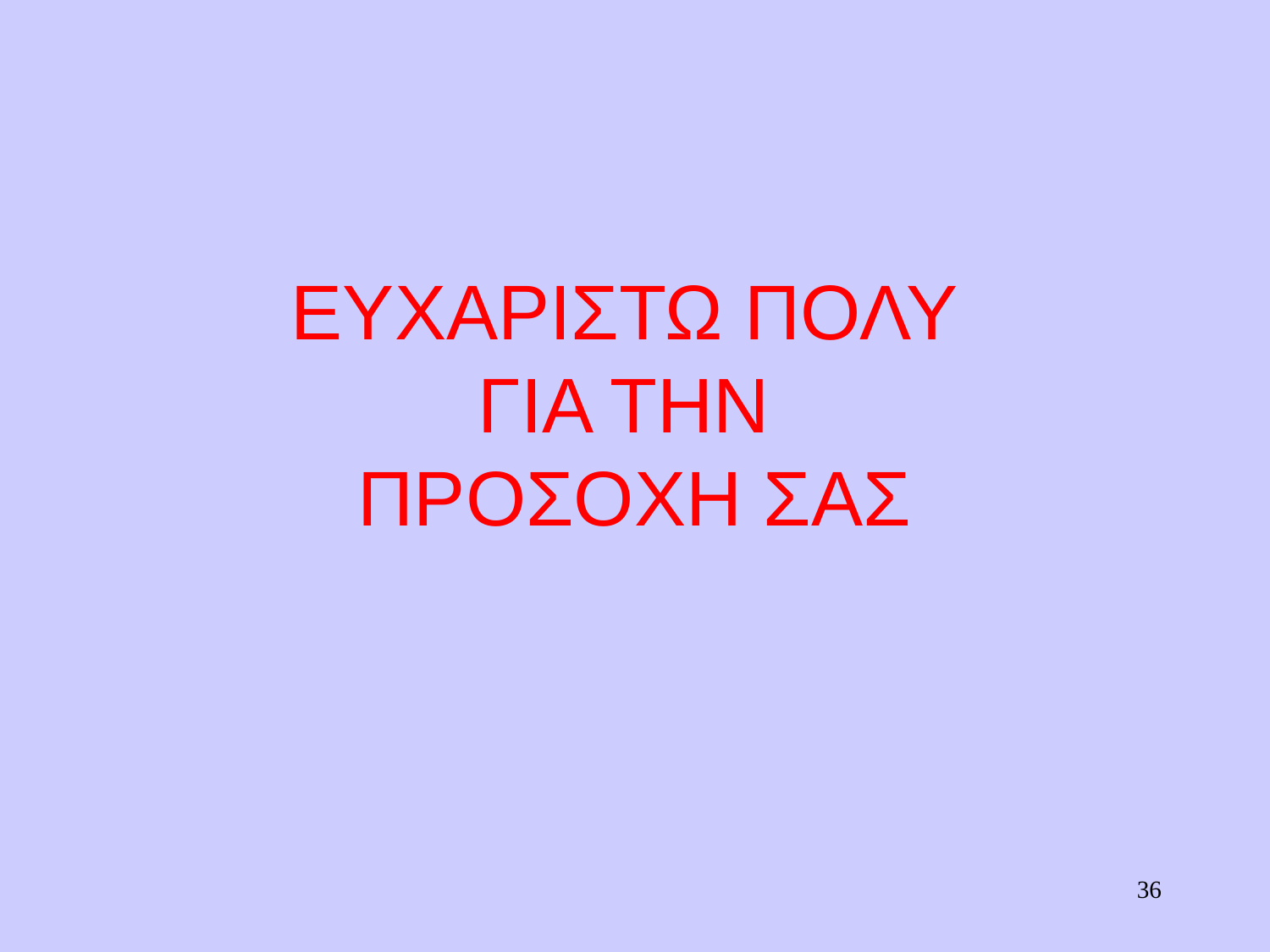

# ΕΥΧΑΡΙΣΤΩ ΠΟΛΥ ΓΙΑ ΤΗΝ ΠΡΟΣΟΧΗ ΣΑΣ
36